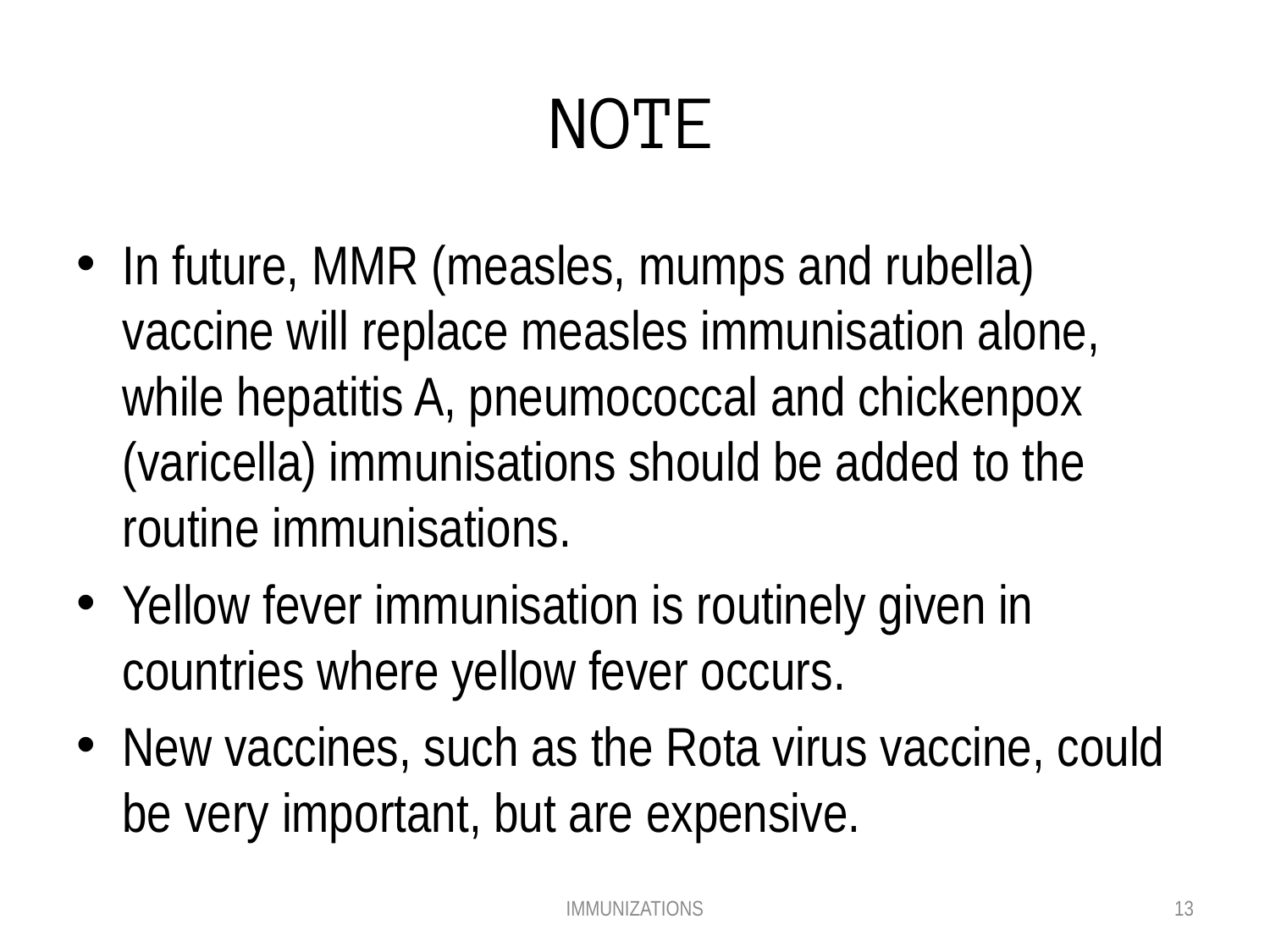

# NOTE
In future, MMR (measles, mumps and rubella) vaccine will replace measles immunisation alone, while hepatitis A, pneumococcal and chickenpox (varicella) immunisations should be added to the routine immunisations.
Yellow fever immunisation is routinely given in countries where yellow fever occurs.
New vaccines, such as the Rota virus vaccine, could be very important, but are expensive.
IMMUNIZATIONS
13